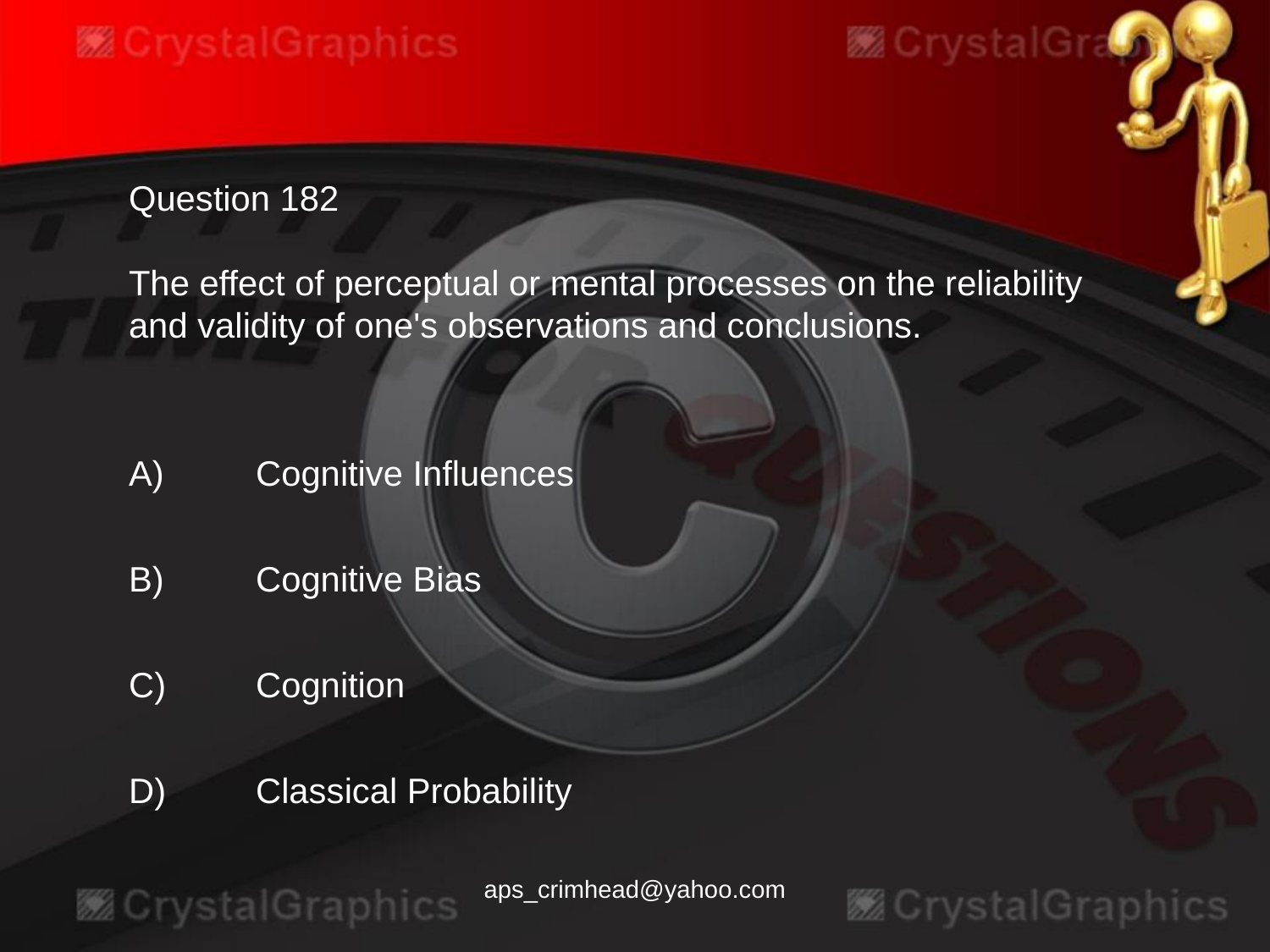

Question 182

The effect of perceptual or mental processes on the reliability and validity of one's observations and conclusions.

A)	Cognitive Influences
B)	Cognitive Bias
C)	Cognition
D)	Classical Probability
aps_crimhead@yahoo.com